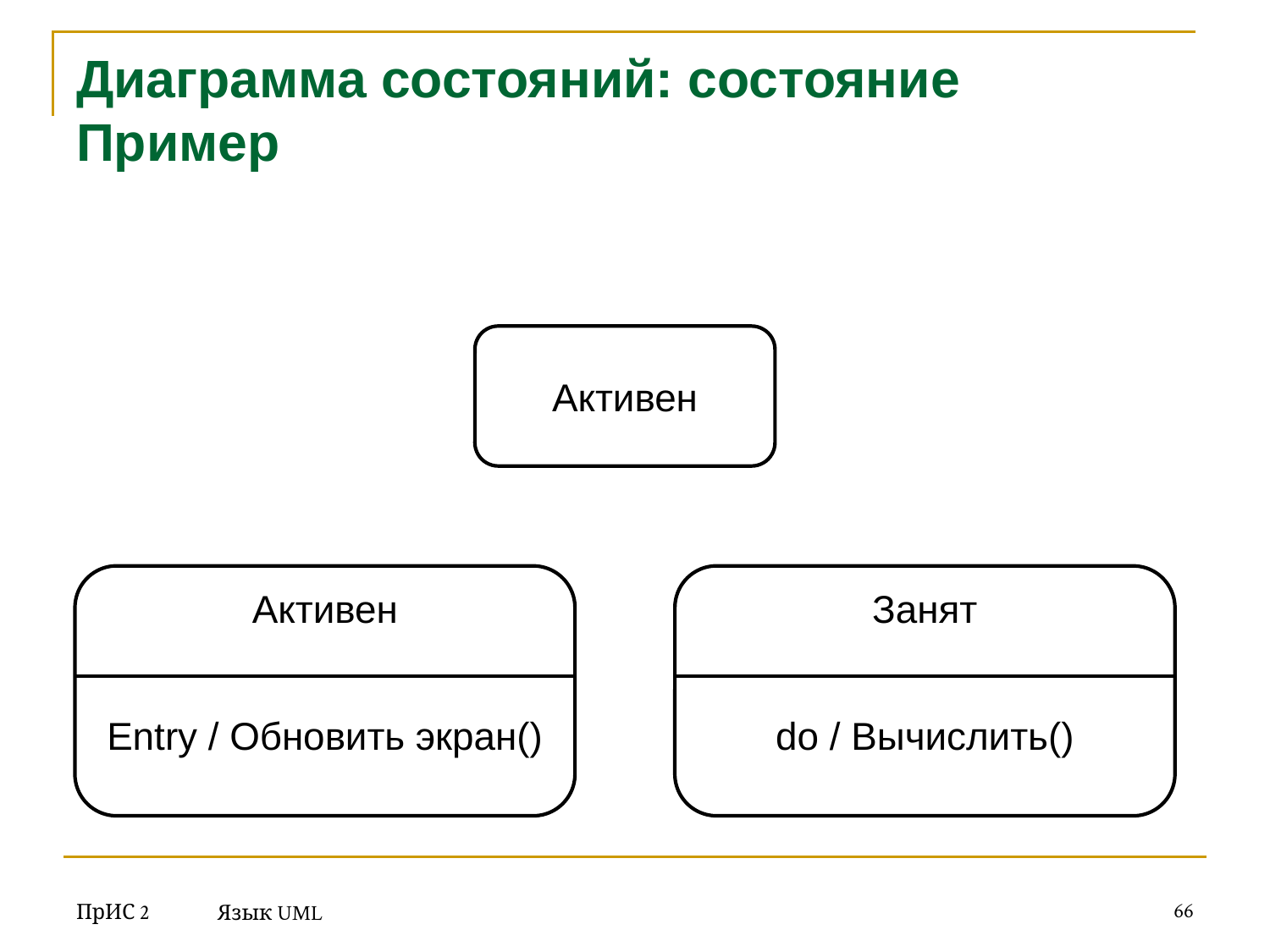

# Диаграмма состояний: состояние Пример
Активен
Активен

Entry / Обновить экран()
Занят

do / Вычислить()
ПрИС 2
66
Язык UML